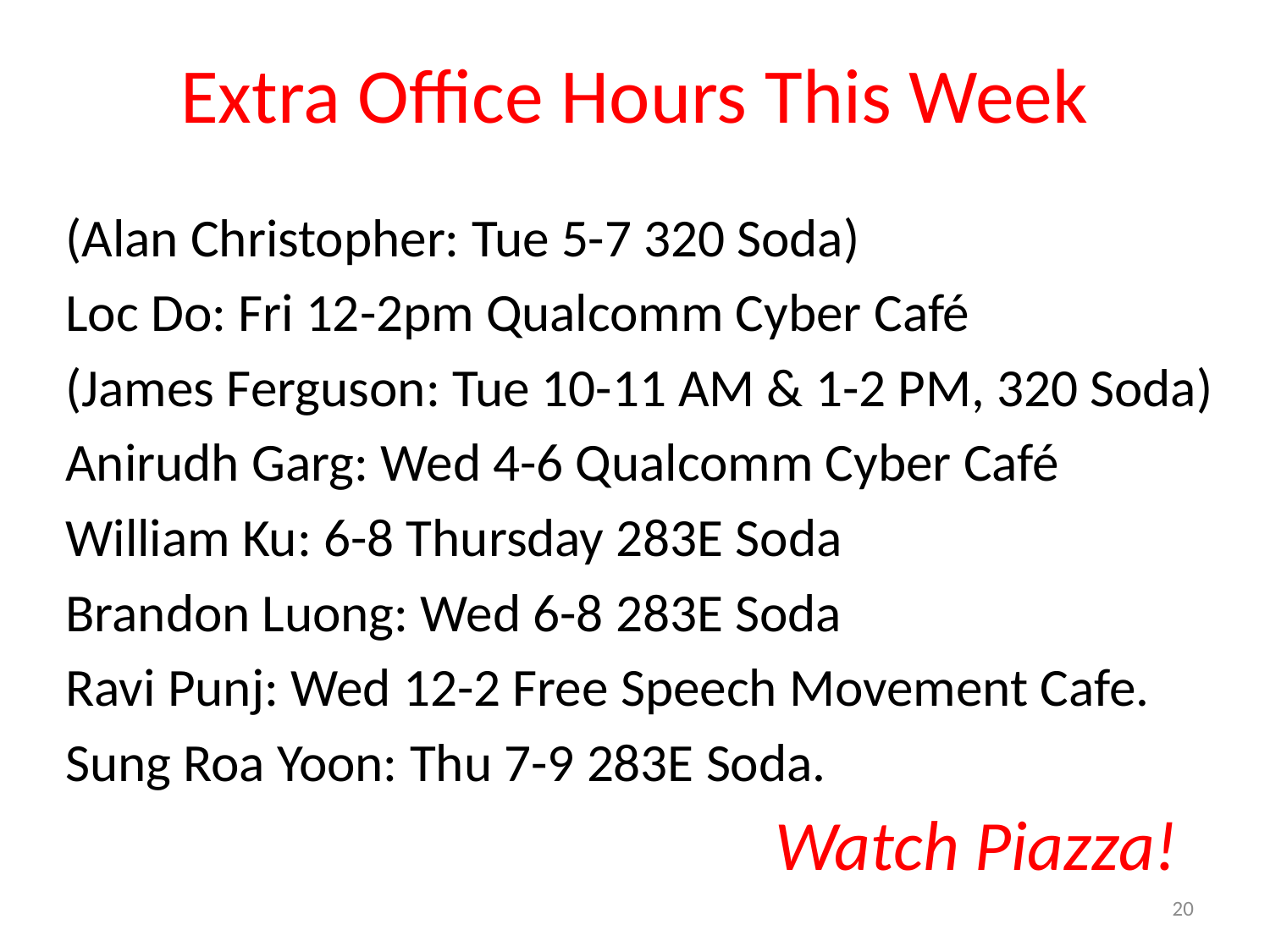

# Extra Office Hours This Week
(Alan Christopher: Tue 5-7 320 Soda)
Loc Do: Fri 12-2pm Qualcomm Cyber Café
(James Ferguson: Tue 10-11 AM & 1-2 PM, 320 Soda)
Anirudh Garg: Wed 4-6 Qualcomm Cyber Café
William Ku: 6-8 Thursday 283E Soda
Brandon Luong: Wed 6-8 283E Soda
Ravi Punj: Wed 12-2 Free Speech Movement Cafe.
Sung Roa Yoon: Thu 7-9 283E Soda.
Watch Piazza!
20